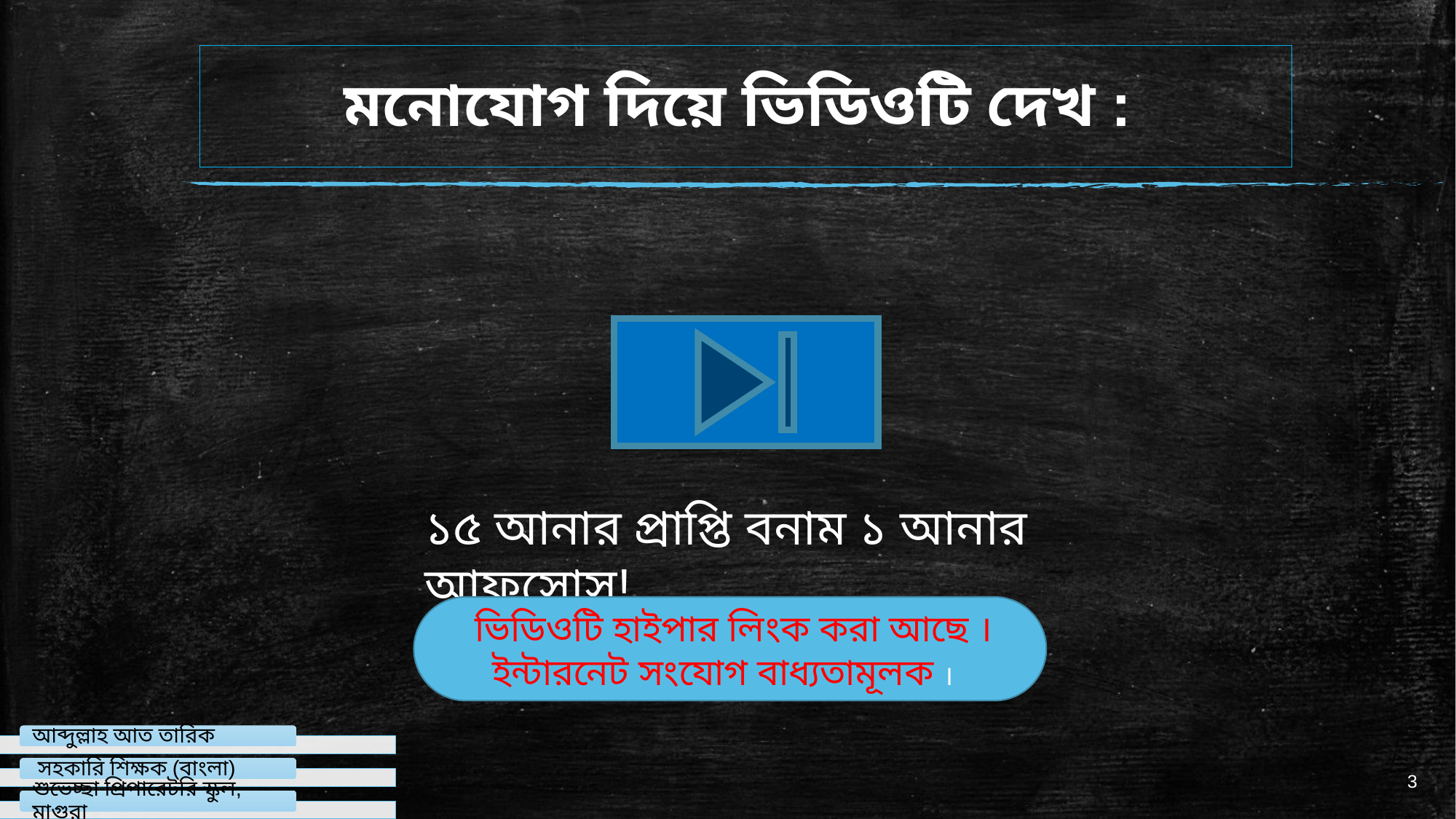

# মনোযোগ দিয়ে ভিডিওটি দেখ :

১৫ আনার প্রাপ্তি বনাম ১ আনার আফসোস!
 ভিডিওটি হাইপার লিংক করা আছে । ইন্টারনেট সংযোগ বাধ্যতামূলক ।
আব্দুল্লাহ আত তারিক
 সহকারি শিক্ষক (বাংলা)
শুভেচ্ছা প্রিপারেটরি স্কুল, মাগুরা
3